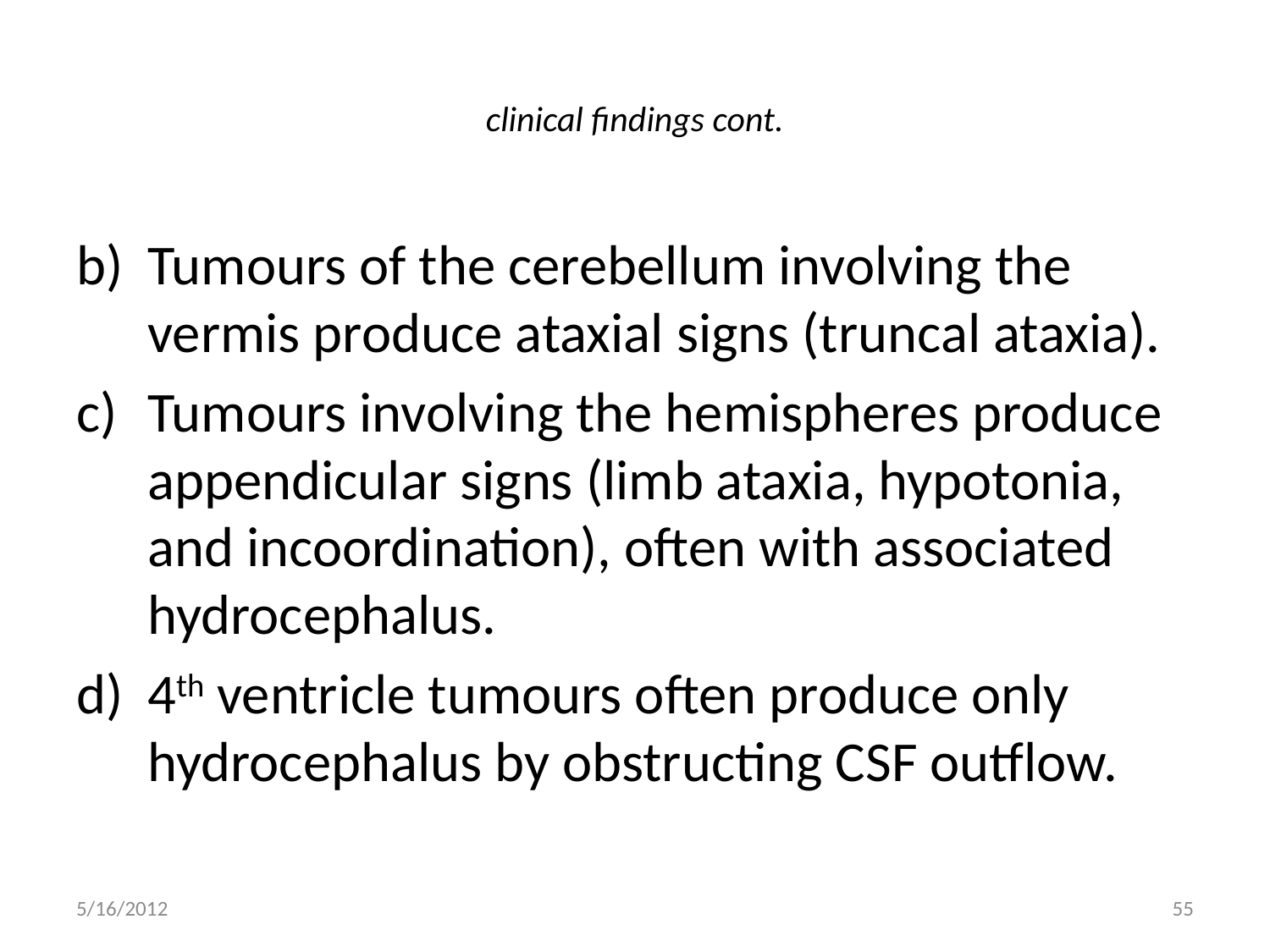

# clinical findings cont.
Tumours of the cerebellum involving the vermis produce ataxial signs (truncal ataxia).
Tumours involving the hemispheres produce appendicular signs (limb ataxia, hypotonia, and incoordination), often with associated hydrocephalus.
4th ventricle tumours often produce only hydrocephalus by obstructing CSF outflow.
5/16/2012
55